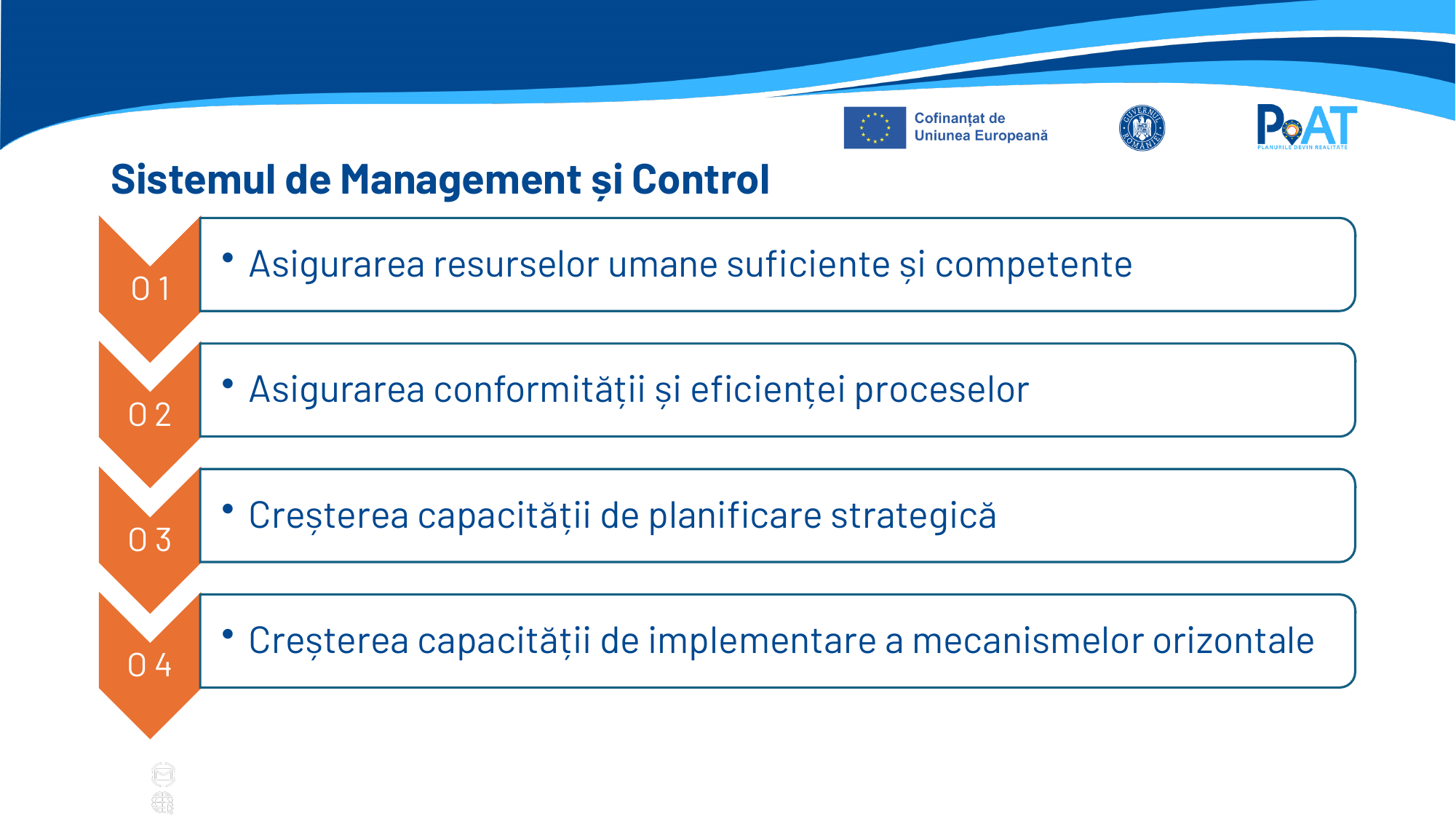

# Sistemul de Management și Control

O 1
Asigurarea resurselor umane suficiente și competente
O 2
Asigurarea conformității și eficienței proceselor
O 3
Creșterea capacității de planificare strategică
O 4
Creșterea capacității de implementare a mecanismelor orizontale